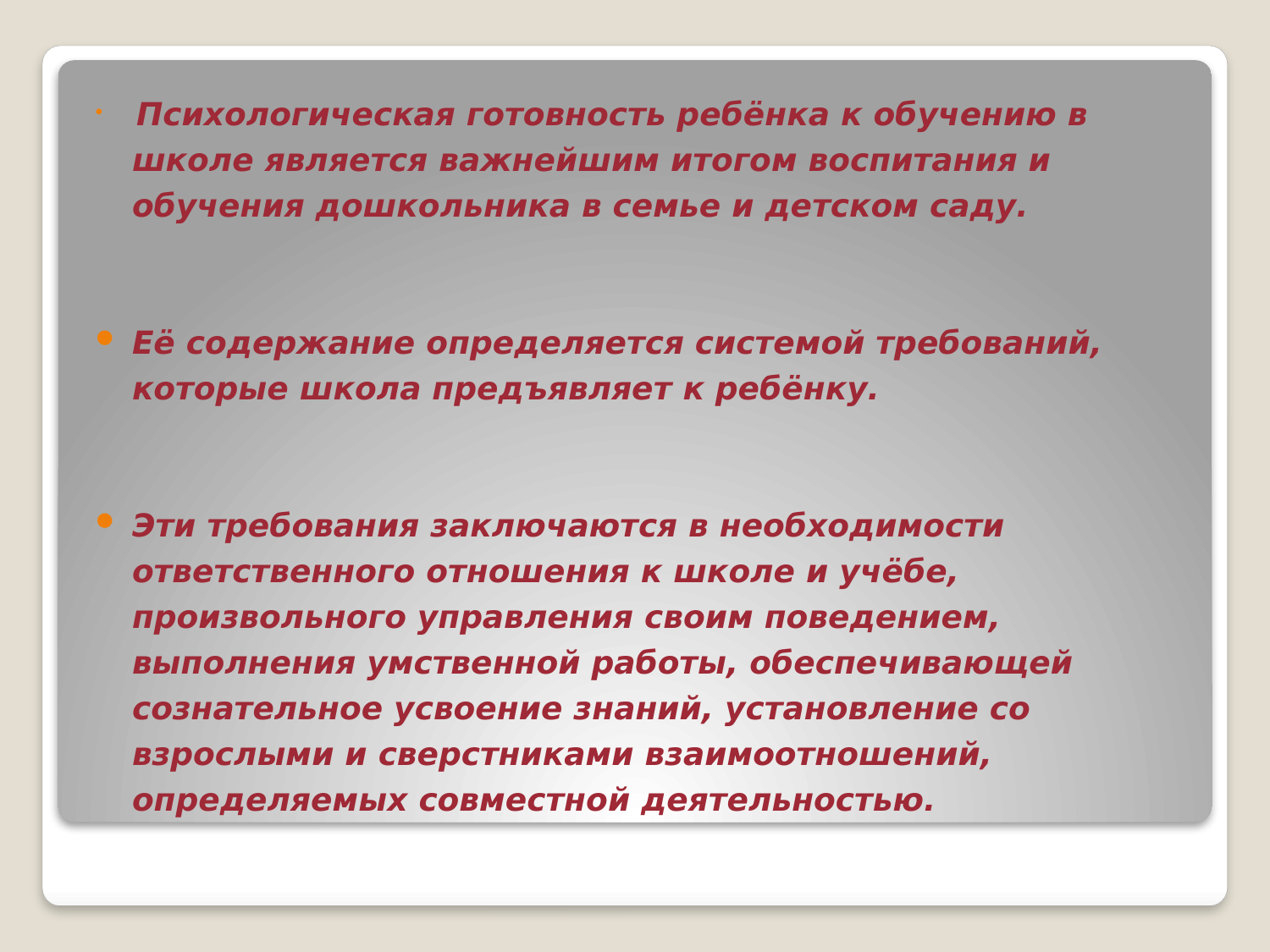

Психологическая готовность ребёнка к обучению в школе является важнейшим итогом воспитания и обучения дошко­льника в семье и детском саду.

Её содержание определяется системой требований, которые школа предъявляет к ребёнку.

Эти требования заключаются в необходимости ответственного отношения к школе и учёбе, произвольного управления своим поведением, выполнения умственной работы, обеспечивающей сознательное усвоение знаний, установление со взрослыми и сверстниками взаимоотношений, определяемых совместной деятельностью.
#